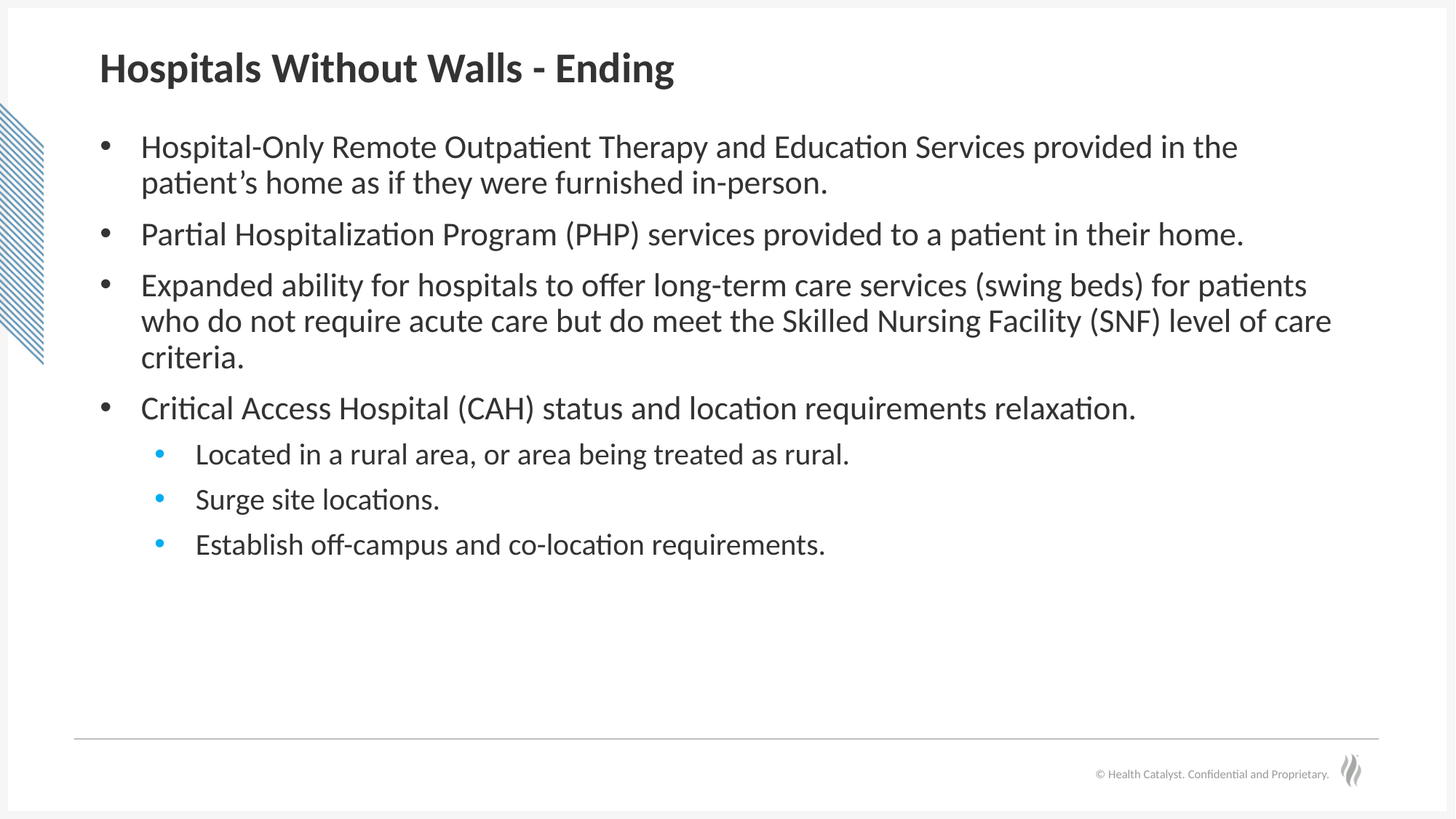

# Hospitals Without Walls - Ending
Hospital-Only Remote Outpatient Therapy and Education Services provided in the patient’s home as if they were furnished in-person.
Partial Hospitalization Program (PHP) services provided to a patient in their home.
Expanded ability for hospitals to offer long-term care services (swing beds) for patients who do not require acute care but do meet the Skilled Nursing Facility (SNF) level of care criteria.
Critical Access Hospital (CAH) status and location requirements relaxation.
Located in a rural area, or area being treated as rural.
Surge site locations.
Establish off-campus and co-location requirements.